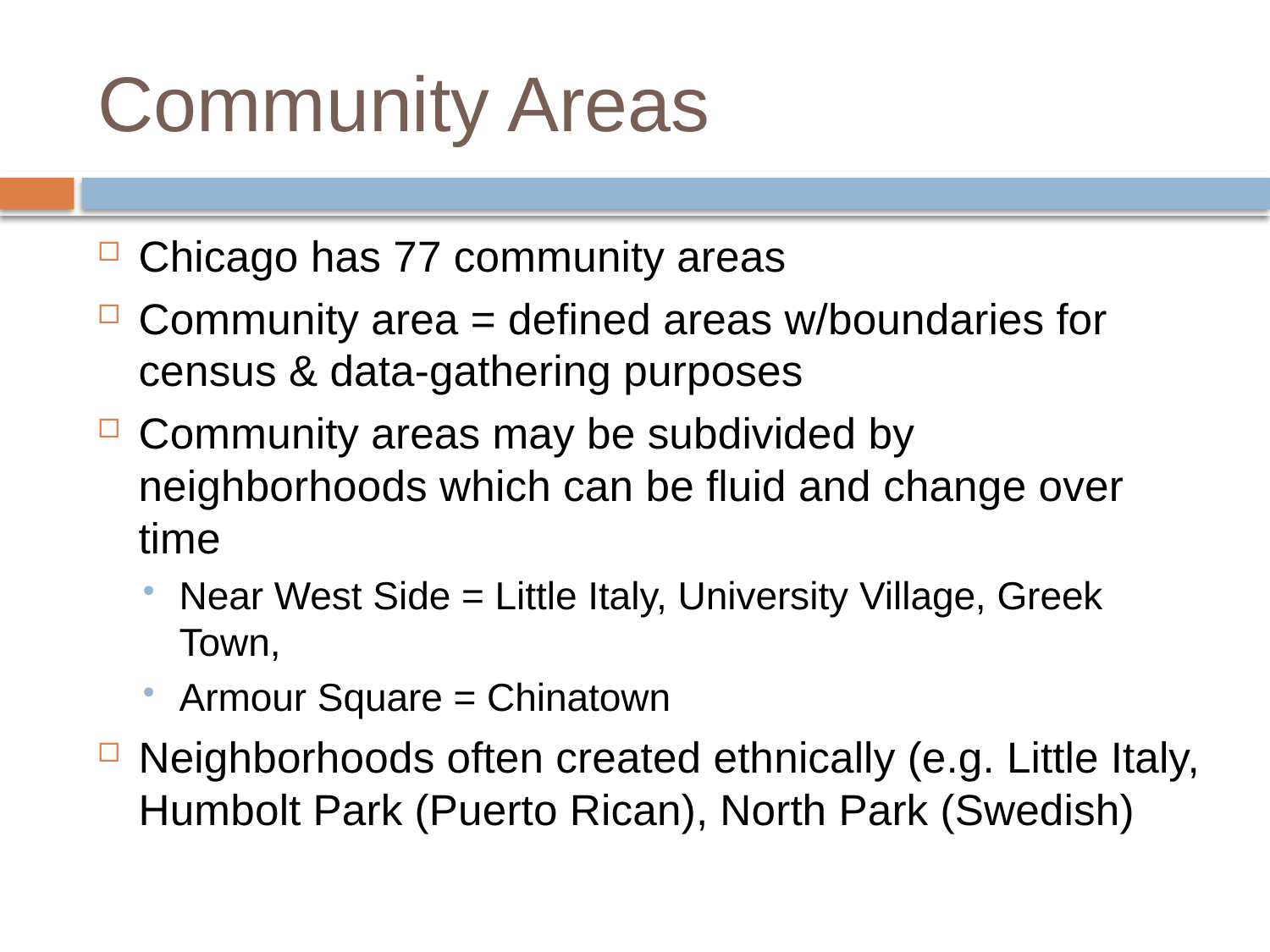

# Community Areas
Chicago has 77 community areas
Community area = defined areas w/boundaries for census & data-gathering purposes
Community areas may be subdivided by neighborhoods which can be fluid and change over time
Near West Side = Little Italy, University Village, Greek Town,
Armour Square = Chinatown
Neighborhoods often created ethnically (e.g. Little Italy, Humbolt Park (Puerto Rican), North Park (Swedish)